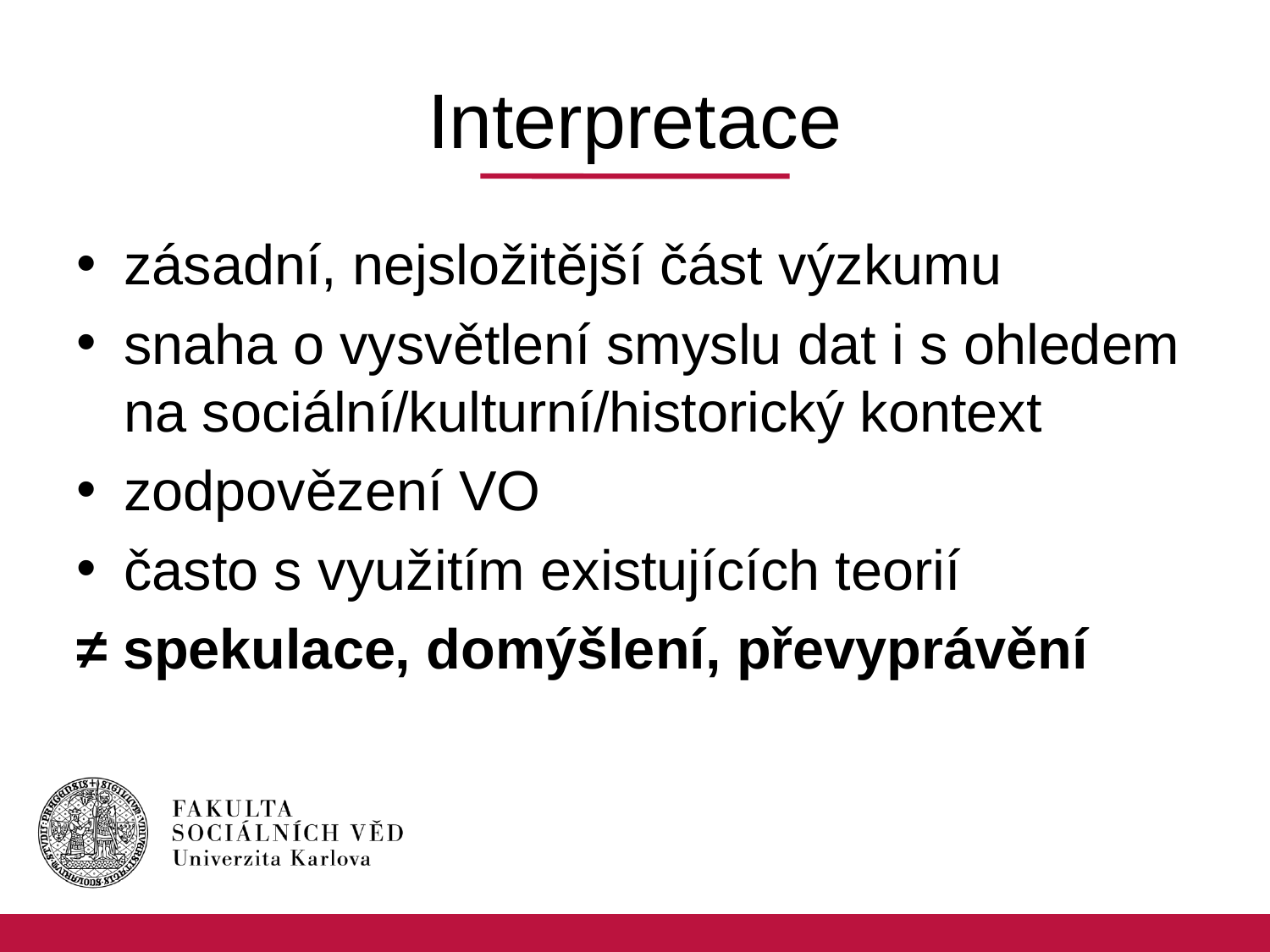

# Interpretace
zásadní, nejsložitější část výzkumu
snaha o vysvětlení smyslu dat i s ohledem na sociální/kulturní/historický kontext
zodpovězení VO
často s využitím existujících teorií
≠ spekulace, domýšlení, převyprávění